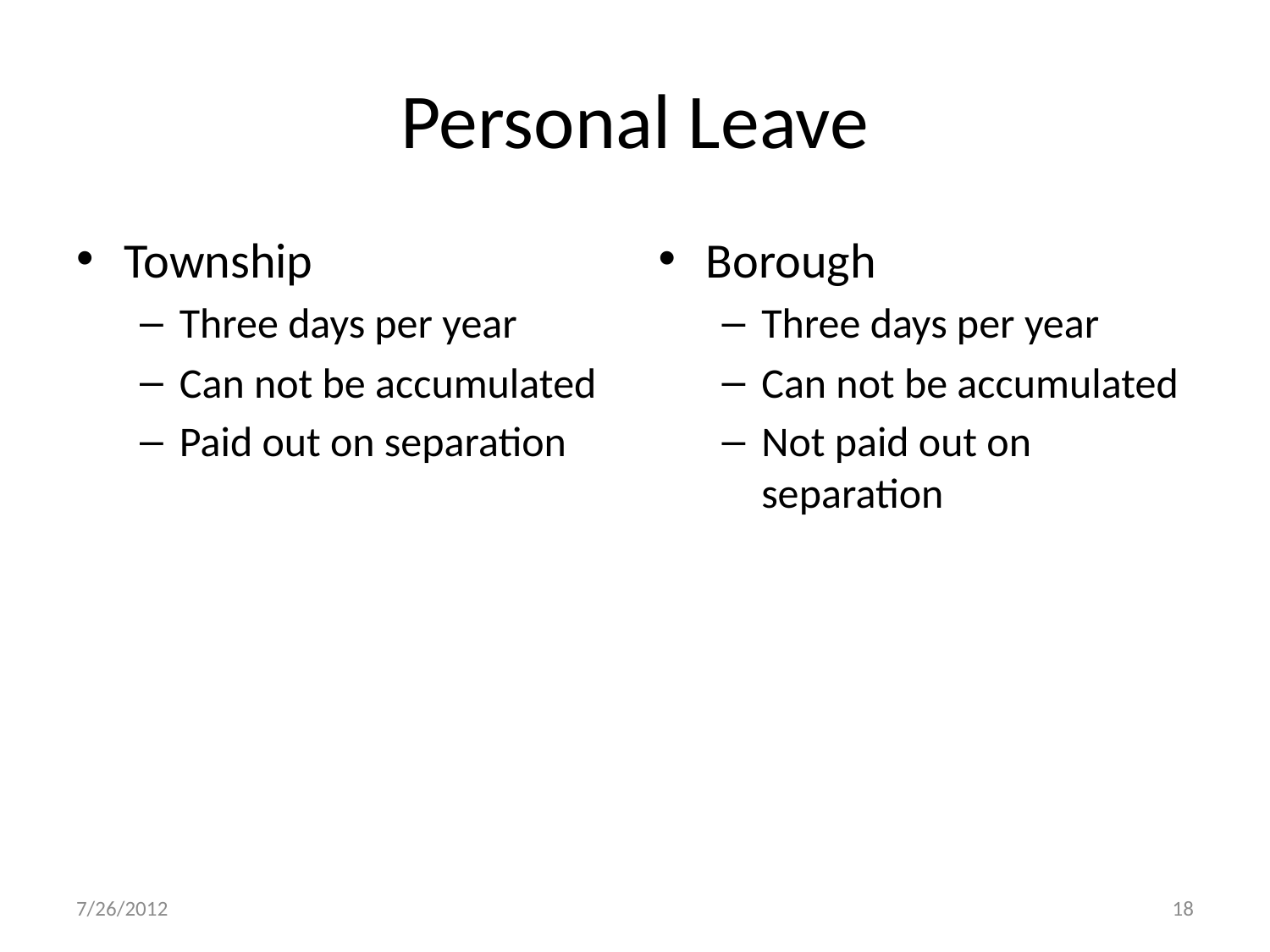

# Personal Leave
Township
Three days per year
Can not be accumulated
Paid out on separation
Borough
Three days per year
Can not be accumulated
Not paid out on separation
7/26/2012
18